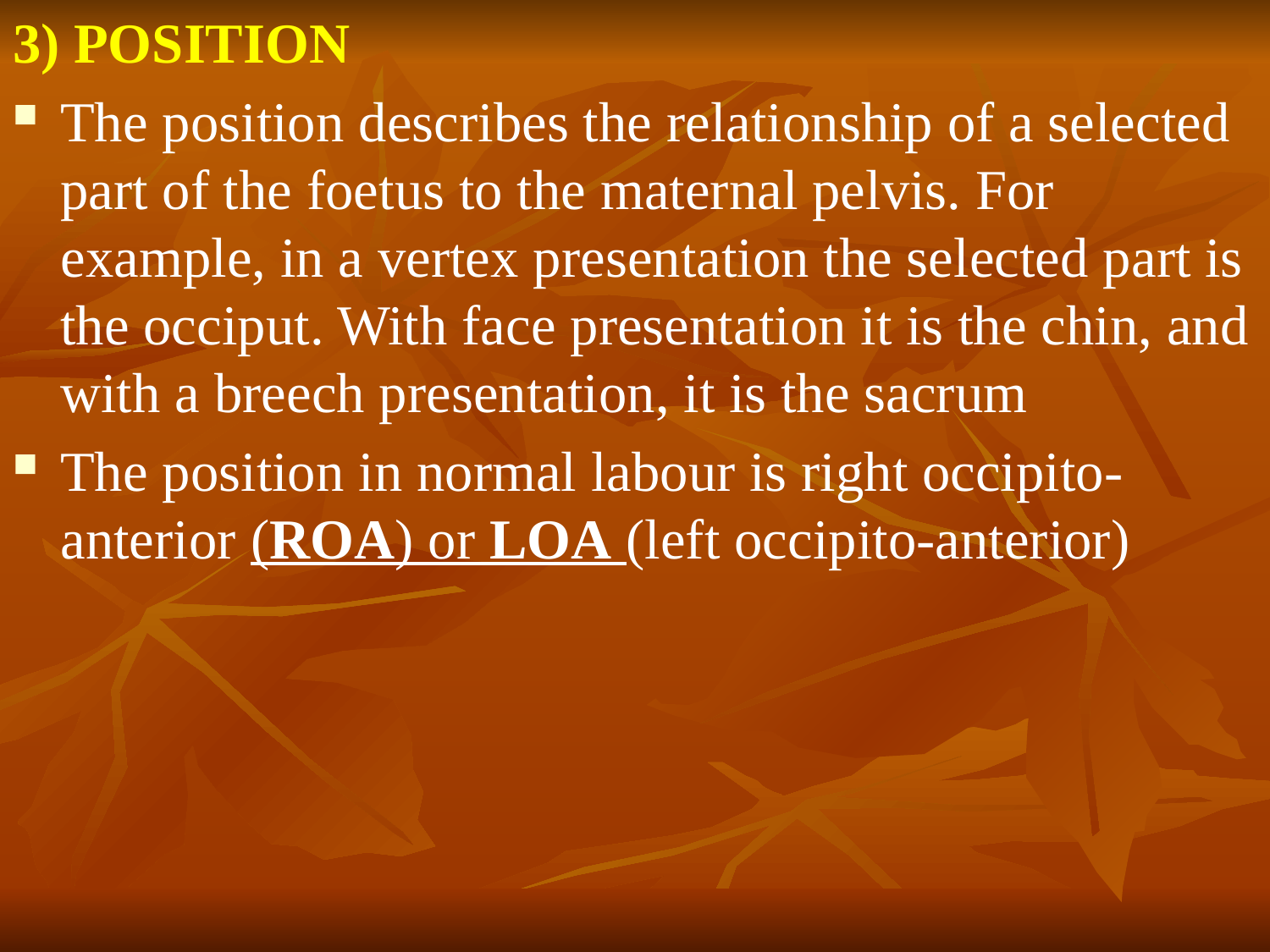

3) POSITION
The position describes the relationship of a selected part of the foetus to the maternal pelvis. For example, in a vertex presentation the selected part is the occiput. With face presentation it is the chin, and with a breech presentation, it is the sacrum
The position in normal labour is right occipito-anterior (ROA) or LOA (left occipito-anterior)